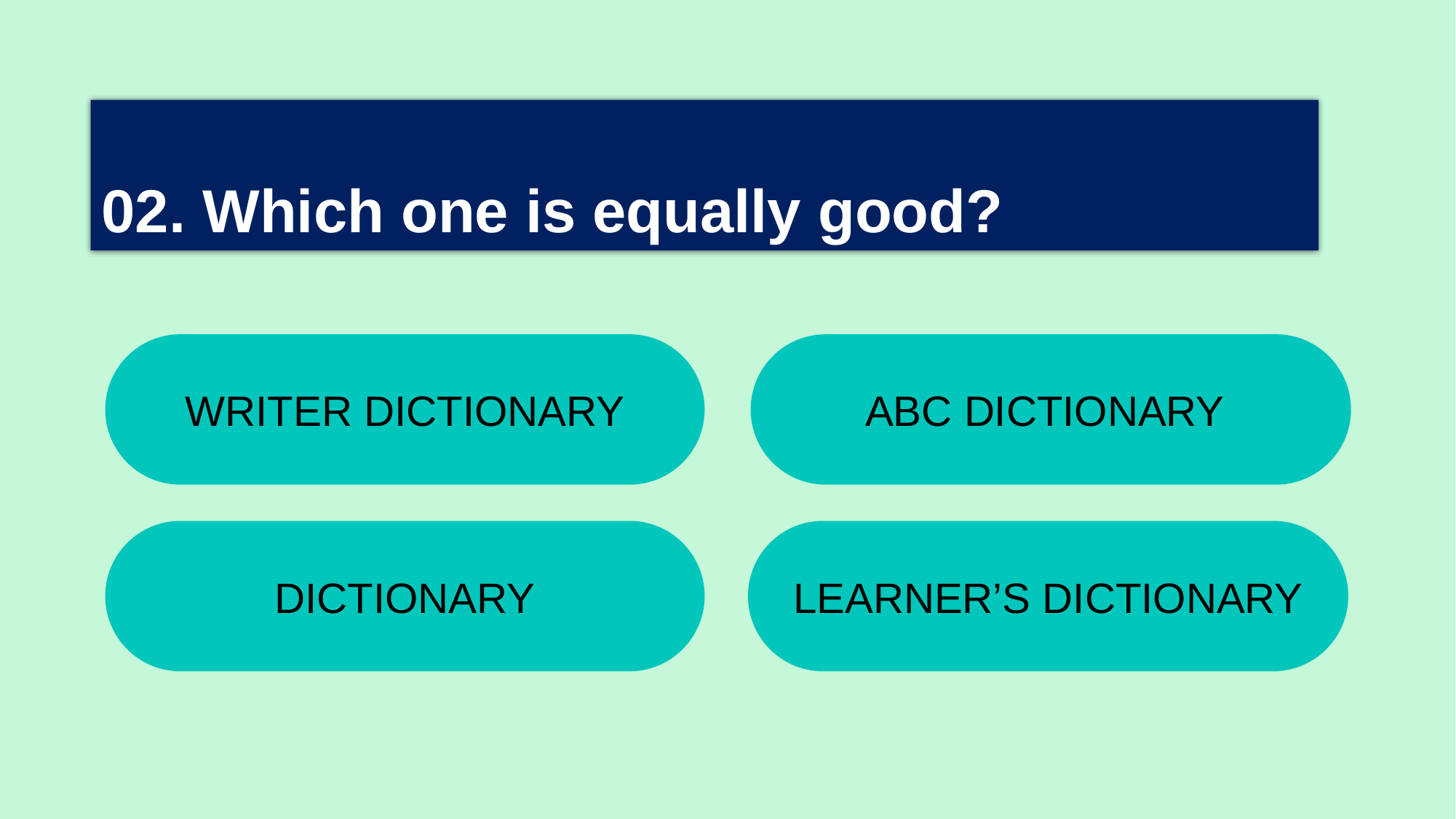

# 02. Which one is equally good?
WRITER DICTIONARY
ABC DICTIONARY
DICTIONARY
LEARNER’S DICTIONARY